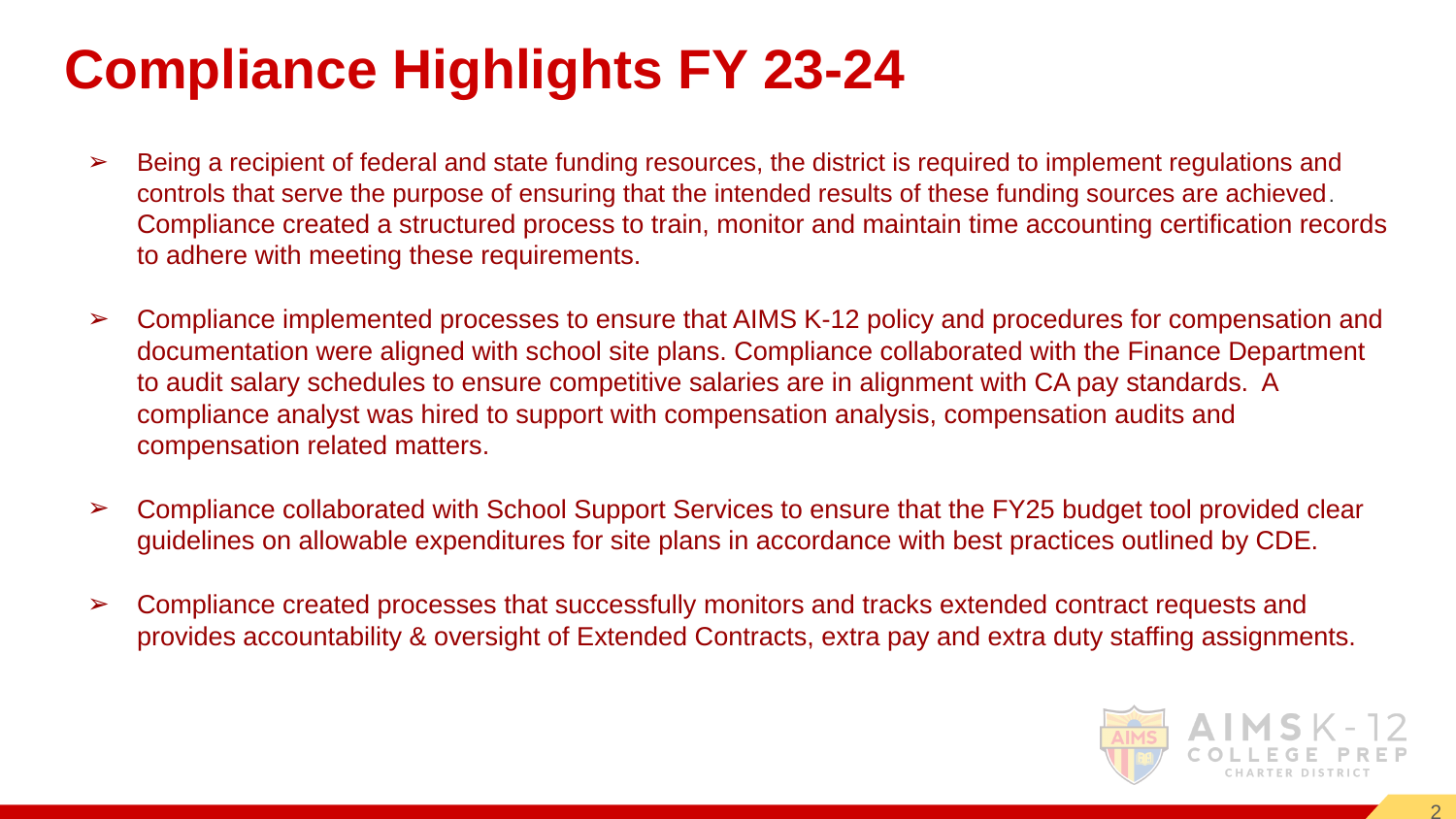

# Compliance Highlights FY 23-24
Being a recipient of federal and state funding resources, the district is required to implement regulations and controls that serve the purpose of ensuring that the intended results of these funding sources are achieved. Compliance created a structured process to train, monitor and maintain time accounting certification records to adhere with meeting these requirements.
Compliance implemented processes to ensure that AIMS K-12 policy and procedures for compensation and documentation were aligned with school site plans. Compliance collaborated with the Finance Department to audit salary schedules to ensure competitive salaries are in alignment with CA pay standards.  A compliance analyst was hired to support with compensation analysis, compensation audits and compensation related matters.
Compliance collaborated with School Support Services to ensure that the FY25 budget tool provided clear guidelines on allowable expenditures for site plans in accordance with best practices outlined by CDE.
Compliance created processes that successfully monitors and tracks extended contract requests and provides accountability & oversight of Extended Contracts, extra pay and extra duty staffing assignments.

2